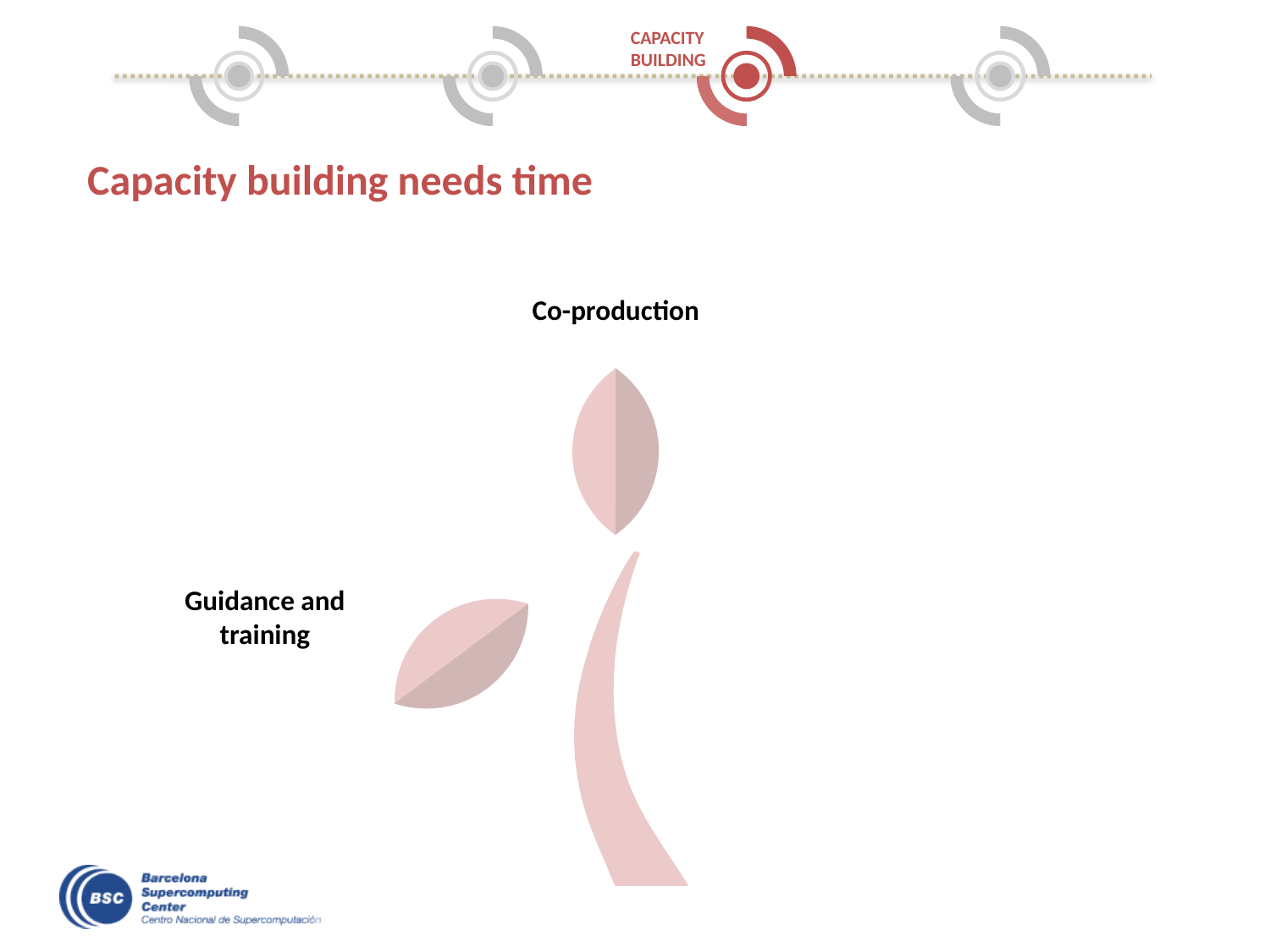

CAPACITY BUILDING

Capacity building needs time
Co-production

Guidance and training